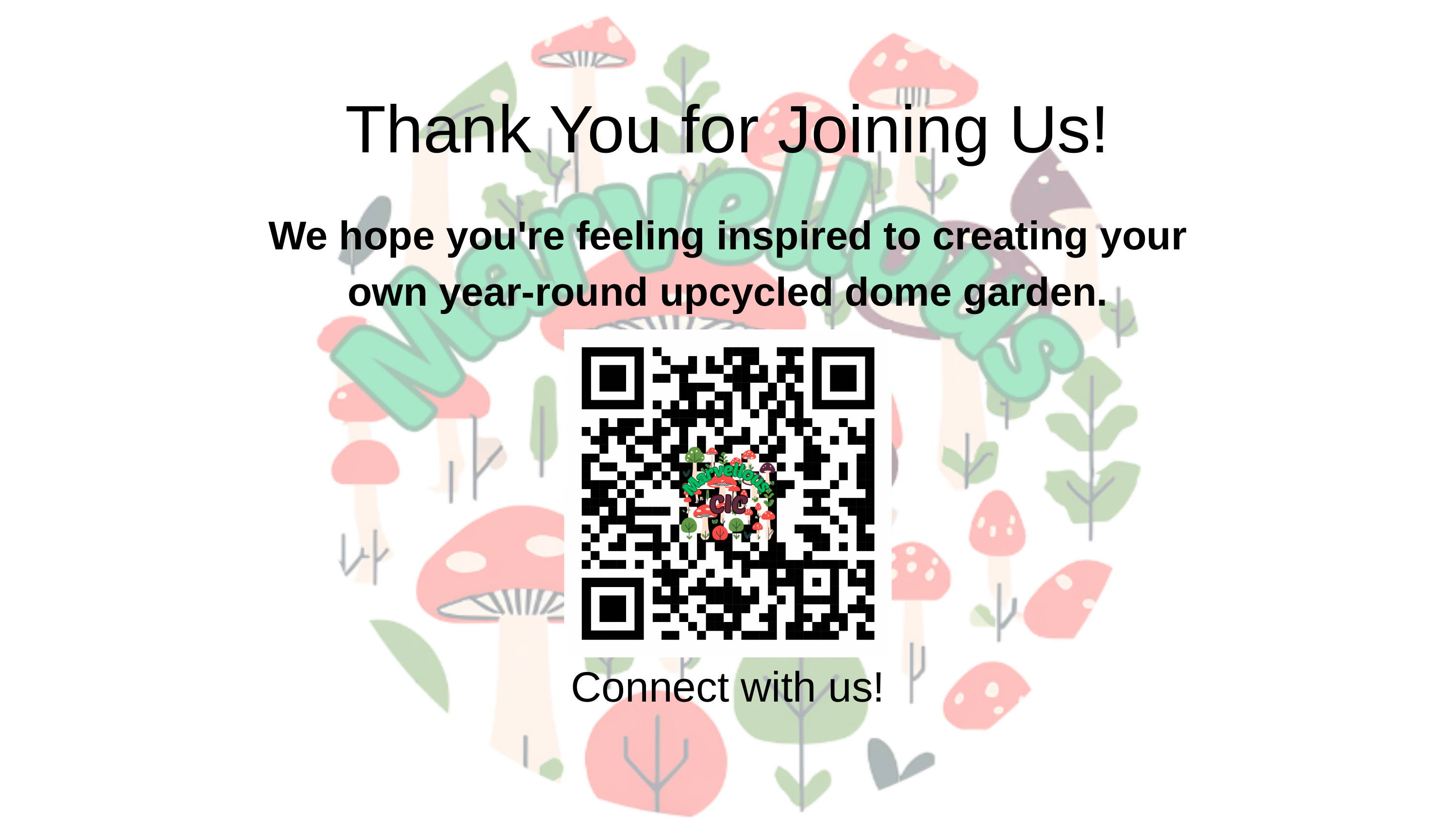

Thank You for Joining Us!
We hope you're feeling inspired to creating your own year-round upcycled dome garden.

Connect with us!